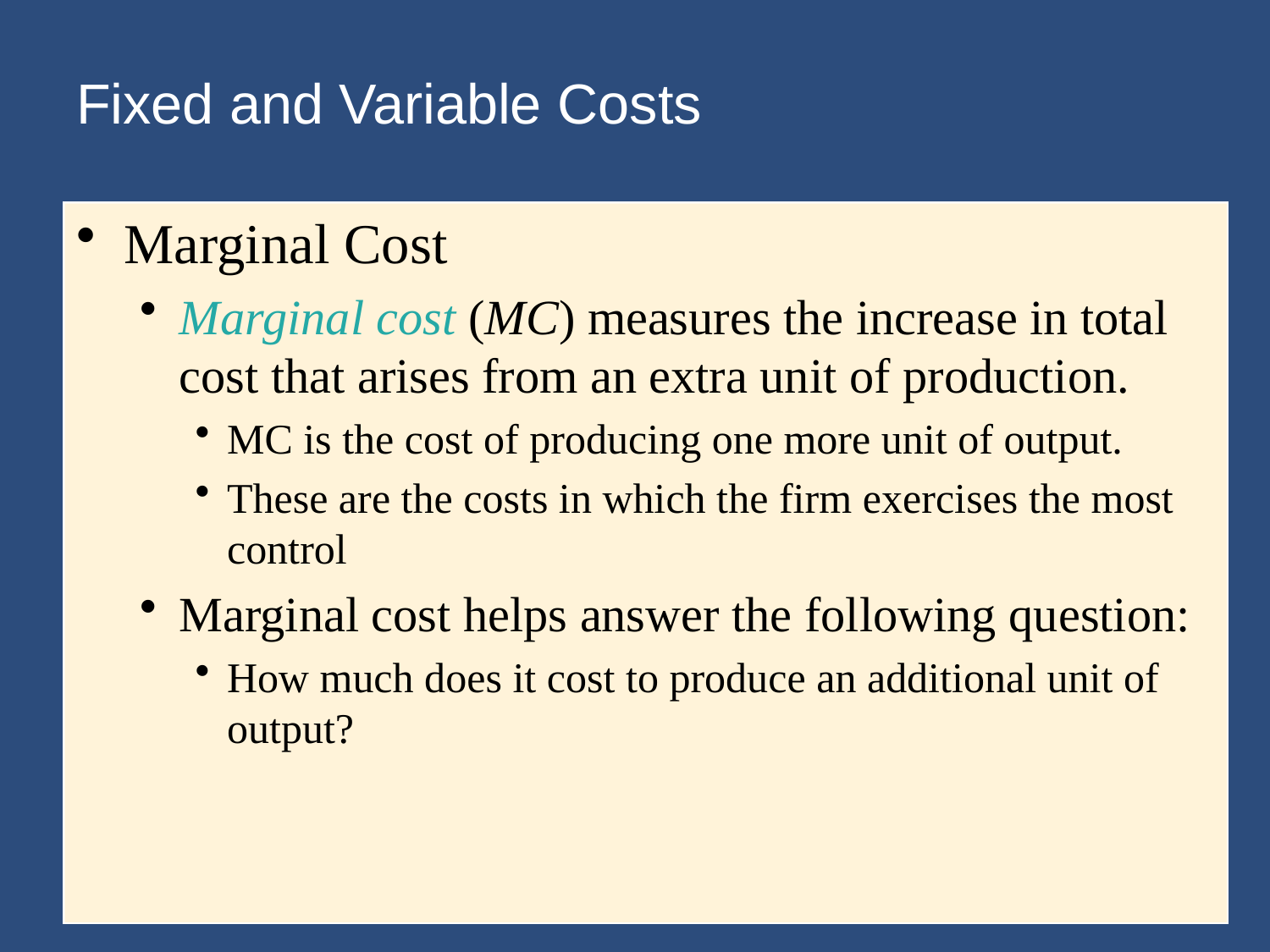

# Fixed and Variable Costs
Marginal Cost
Marginal cost (MC) measures the increase in total cost that arises from an extra unit of production.
MC is the cost of producing one more unit of output.
These are the costs in which the firm exercises the most control
Marginal cost helps answer the following question:
How much does it cost to produce an additional unit of output?